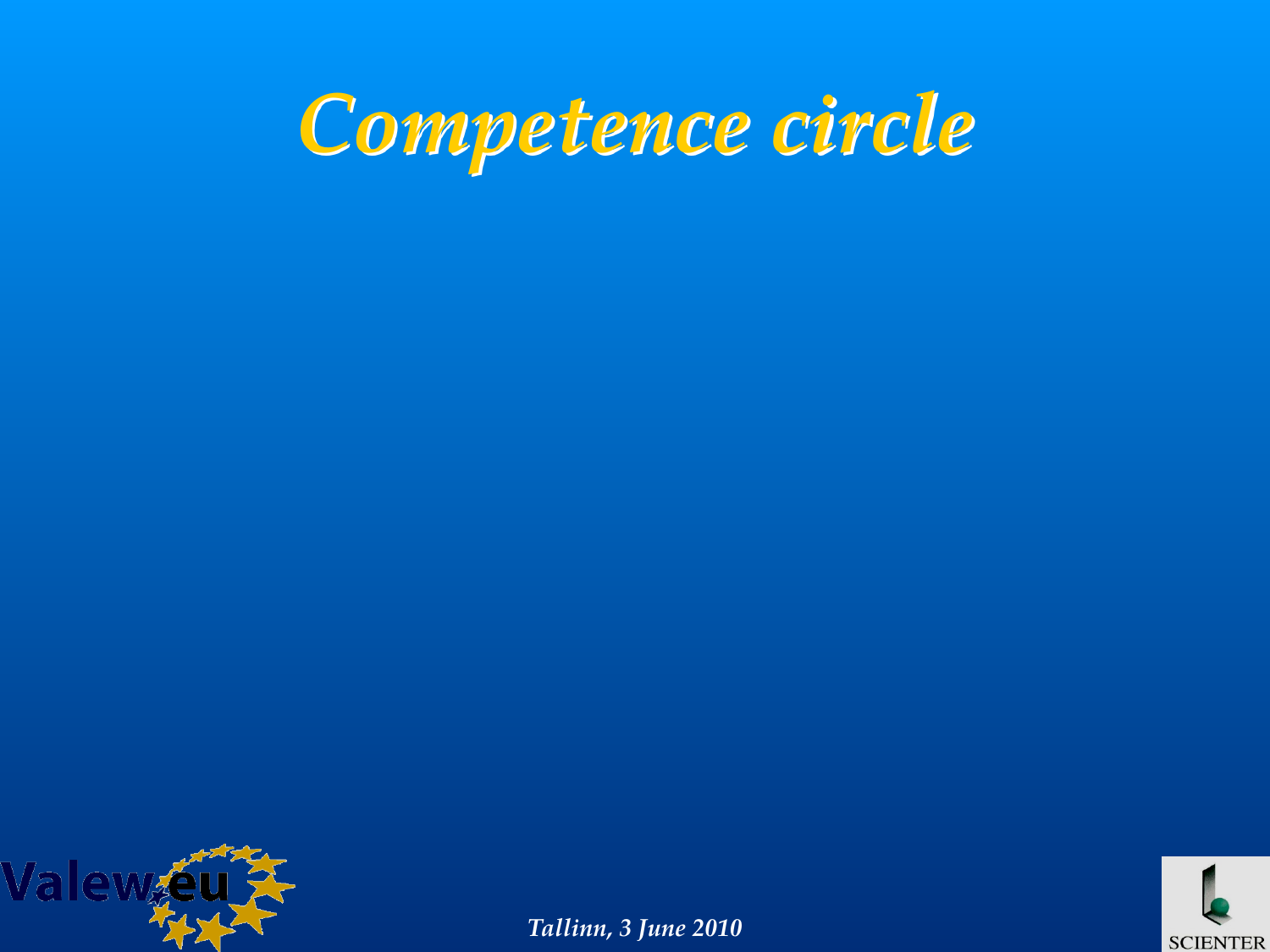

# Competence circle

Expected competences

L
A
B
O
U
R
M
A
R
K
E
T

Occu-
pational
stan-
dard
Edu-
cation
stan-
dard

Job
task
Curri-
culum
L
E
A
R
N
I
N
G

Com-
peten-
ce

VOCATIONAL
QUALIFICATIONS SYSTEM
Dip-
loma,
certifi-
cate

Qualification
awarding
Assessment
Validation

Actual competences